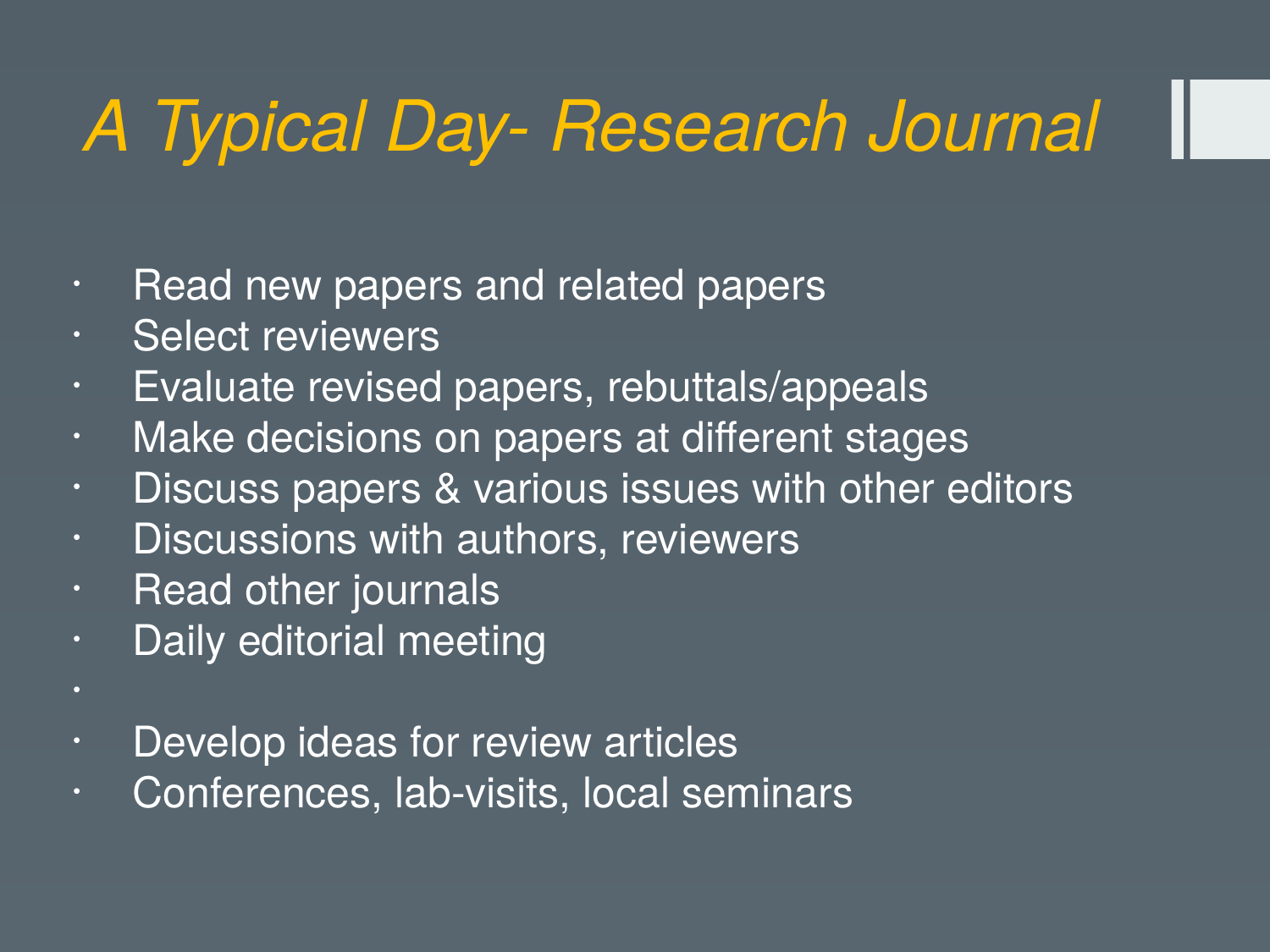

A Typical Day- Research Journal

 Read new papers and related papers
 Select reviewers
 Evaluate revised papers, rebuttals/appeals
 Make decisions on papers at different stages
 Discuss papers & various issues with other editors
 Discussions with authors, reviewers
 Read other journals
 Daily editorial meeting

 Develop ideas for review articles
 Conferences, lab-visits, local seminars